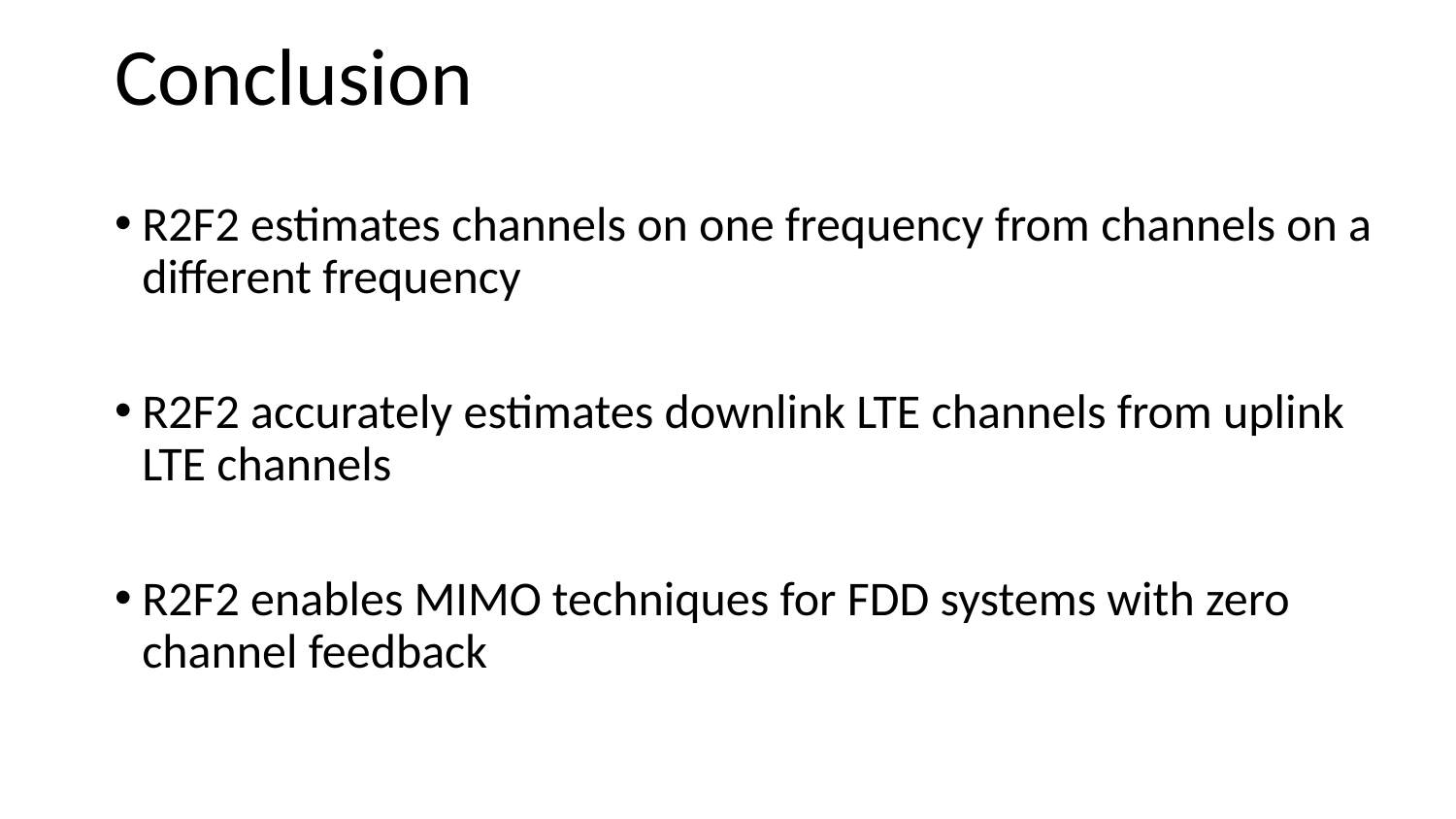

# Conclusion
R2F2 estimates channels on one frequency from channels on a different frequency

R2F2 accurately estimates downlink LTE channels from uplink LTE channels

R2F2 enables MIMO techniques for FDD systems with zero channel feedback